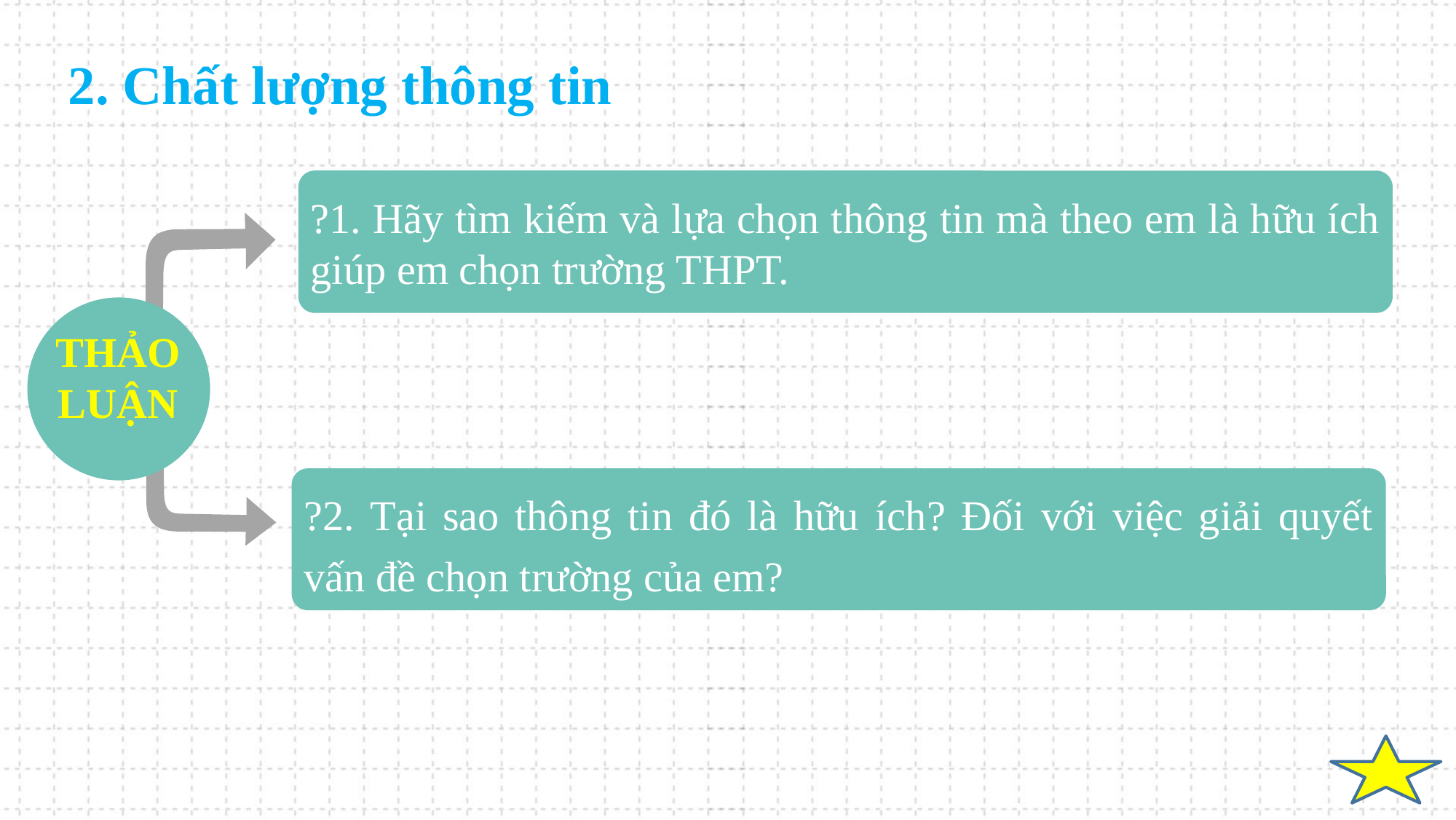

2. Chất lượng thông tin
?1. Hãy tìm kiếm và lựa chọn thông tin mà theo em là hữu ích giúp em chọn trường THPT.

THẢO LUẬN

?2. Tại sao thông tin đó là hữu ích? Đối với việc giải quyết vấn đề chọn trường của em?